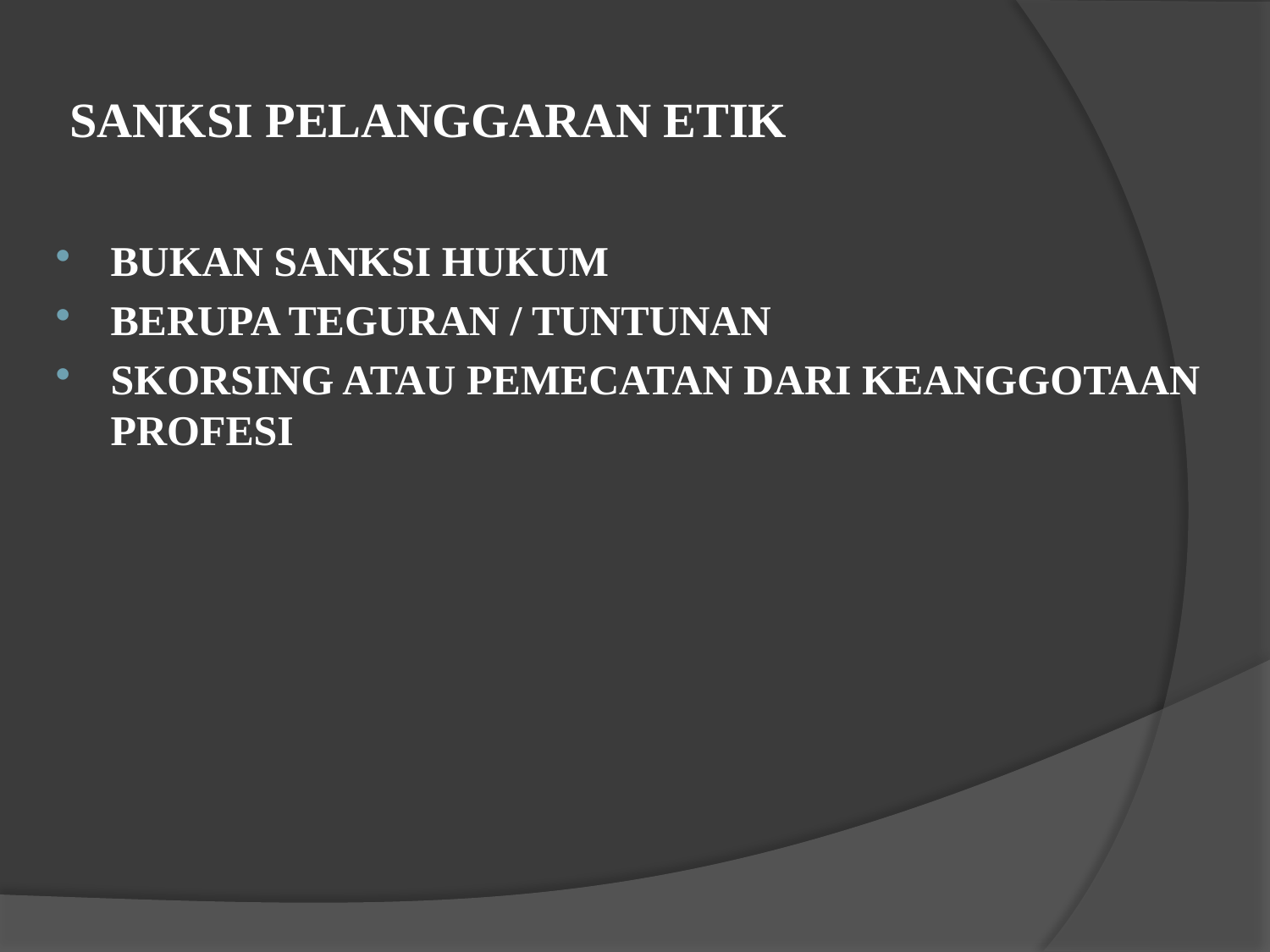

# SANKSI PELANGGARAN ETIK
BUKAN SANKSI HUKUM
BERUPA TEGURAN / TUNTUNAN
SKORSING ATAU PEMECATAN DARI KEANGGOTAAN PROFESI